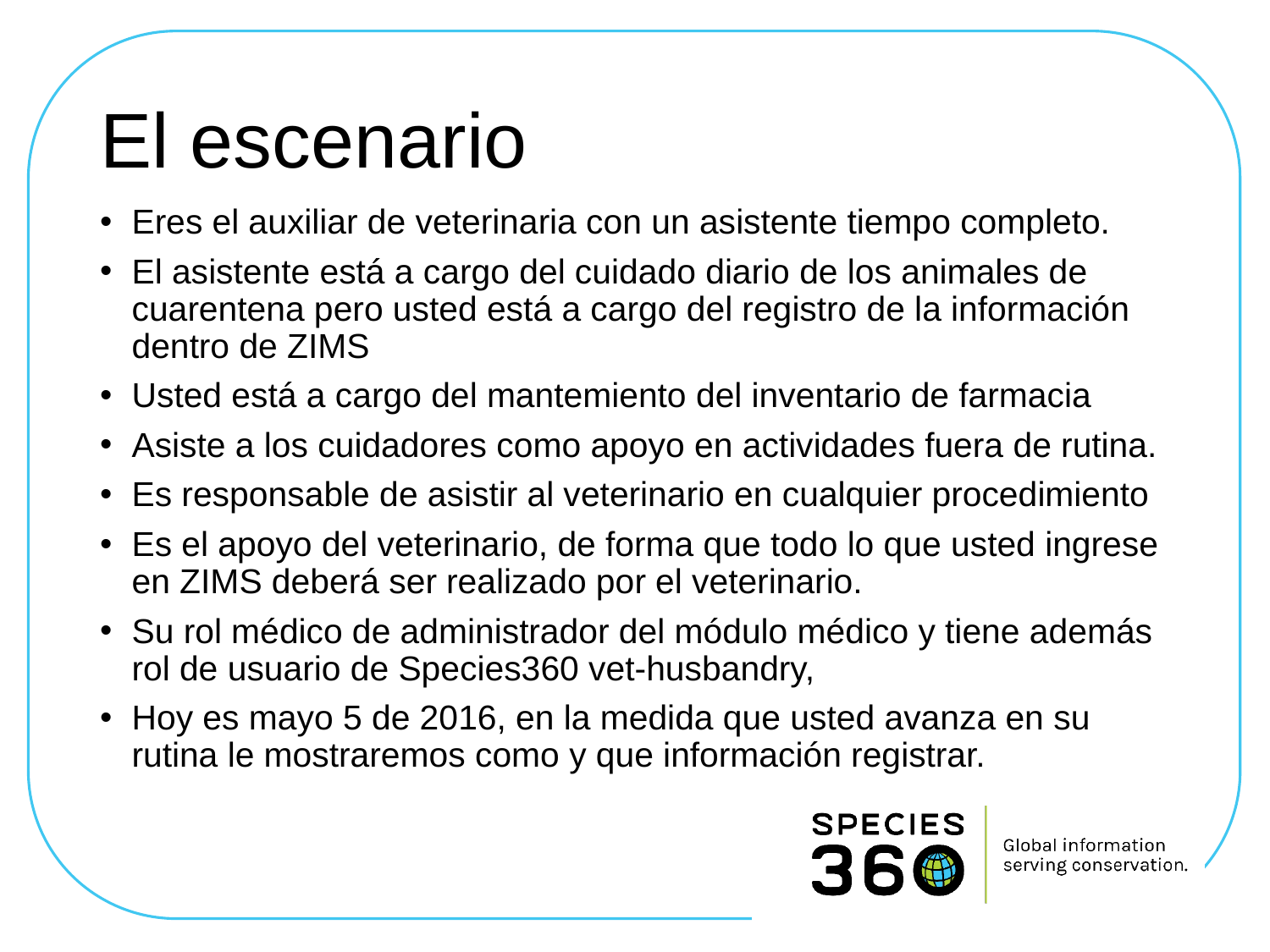

# El escenario
Eres el auxiliar de veterinaria con un asistente tiempo completo.
El asistente está a cargo del cuidado diario de los animales de cuarentena pero usted está a cargo del registro de la información dentro de ZIMS
Usted está a cargo del mantemiento del inventario de farmacia
Asiste a los cuidadores como apoyo en actividades fuera de rutina.
Es responsable de asistir al veterinario en cualquier procedimiento
Es el apoyo del veterinario, de forma que todo lo que usted ingrese en ZIMS deberá ser realizado por el veterinario.
Su rol médico de administrador del módulo médico y tiene además rol de usuario de Species360 vet-husbandry,
Hoy es mayo 5 de 2016, en la medida que usted avanza en su rutina le mostraremos como y que información registrar.